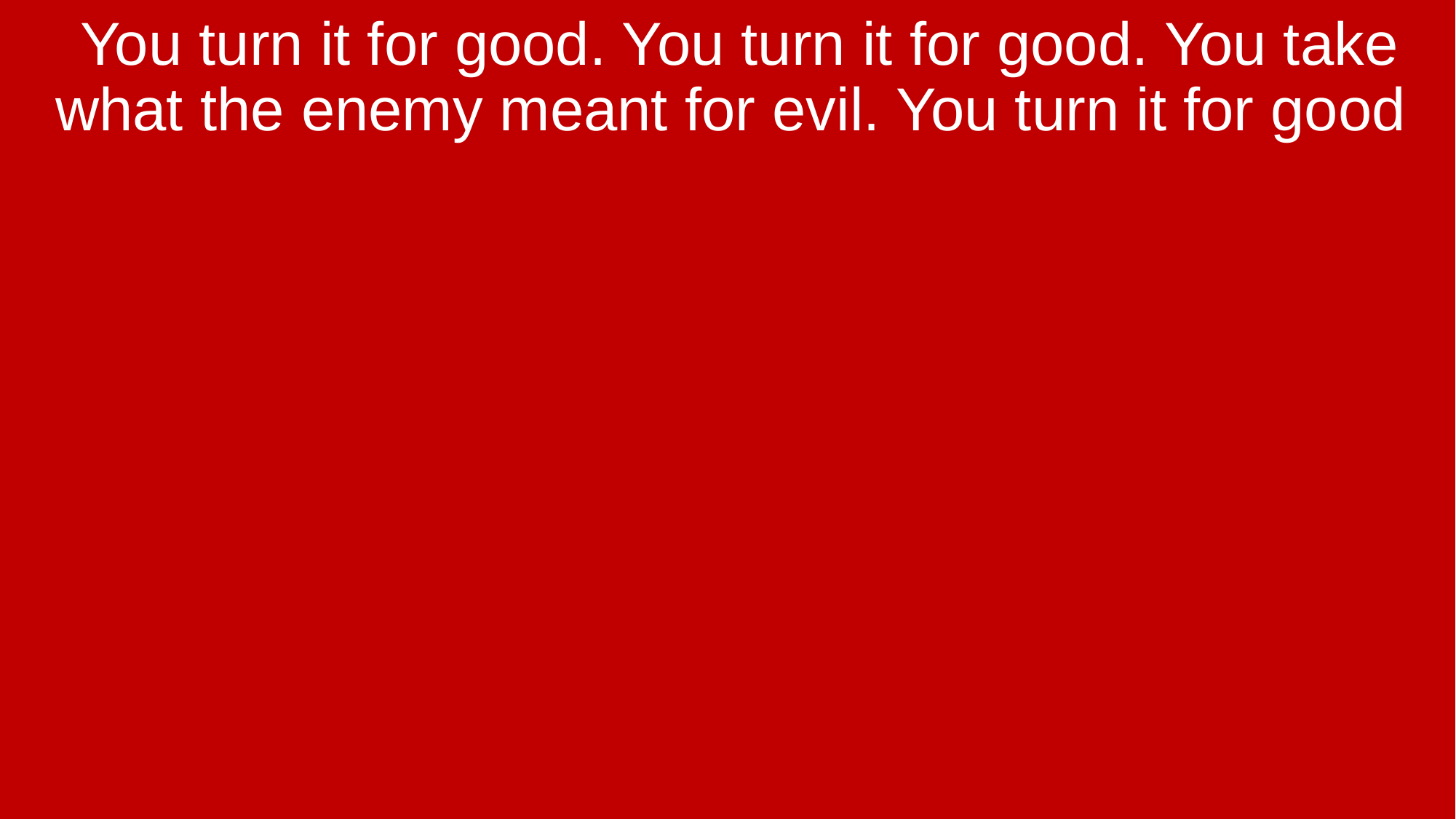

You turn it for good. You turn it for good. You take what the enemy meant for evil. You turn it for good